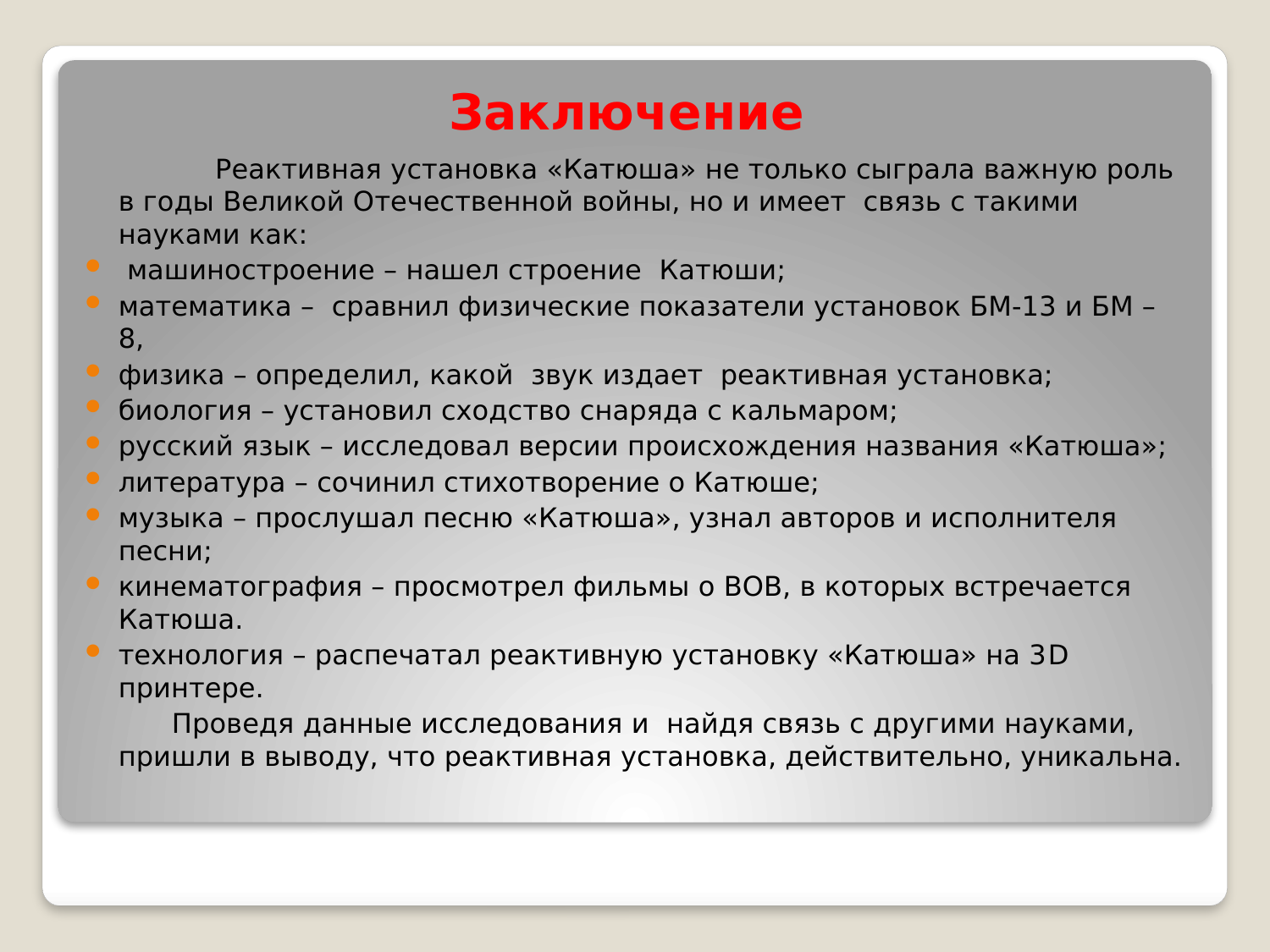

# Заключение
               Реактивная установка «Катюша» не только сыграла важную роль в годы Великой Отечественной войны, но и имеет  связь с такими науками как:
 машиностроение – нашел строение  Катюши;
математика –  сравнил физические показатели установок БМ-13 и БМ – 8,
физика – определил, какой  звук издает  реактивная установка;
биология – установил сходство снаряда с кальмаром;
русский язык – исследовал версии происхождения названия «Катюша»;
литература – сочинил стихотворение о Катюше;
музыка – прослушал песню «Катюша», узнал авторов и исполнителя песни;
кинематография – просмотрел фильмы о ВОВ, в которых встречается Катюша.
технология – распечатал реактивную установку «Катюша» на 3D принтере.
          Проведя данные исследования и  найдя связь с другими науками,  пришли в выводу, что реактивная установка, действительно, уникальна.